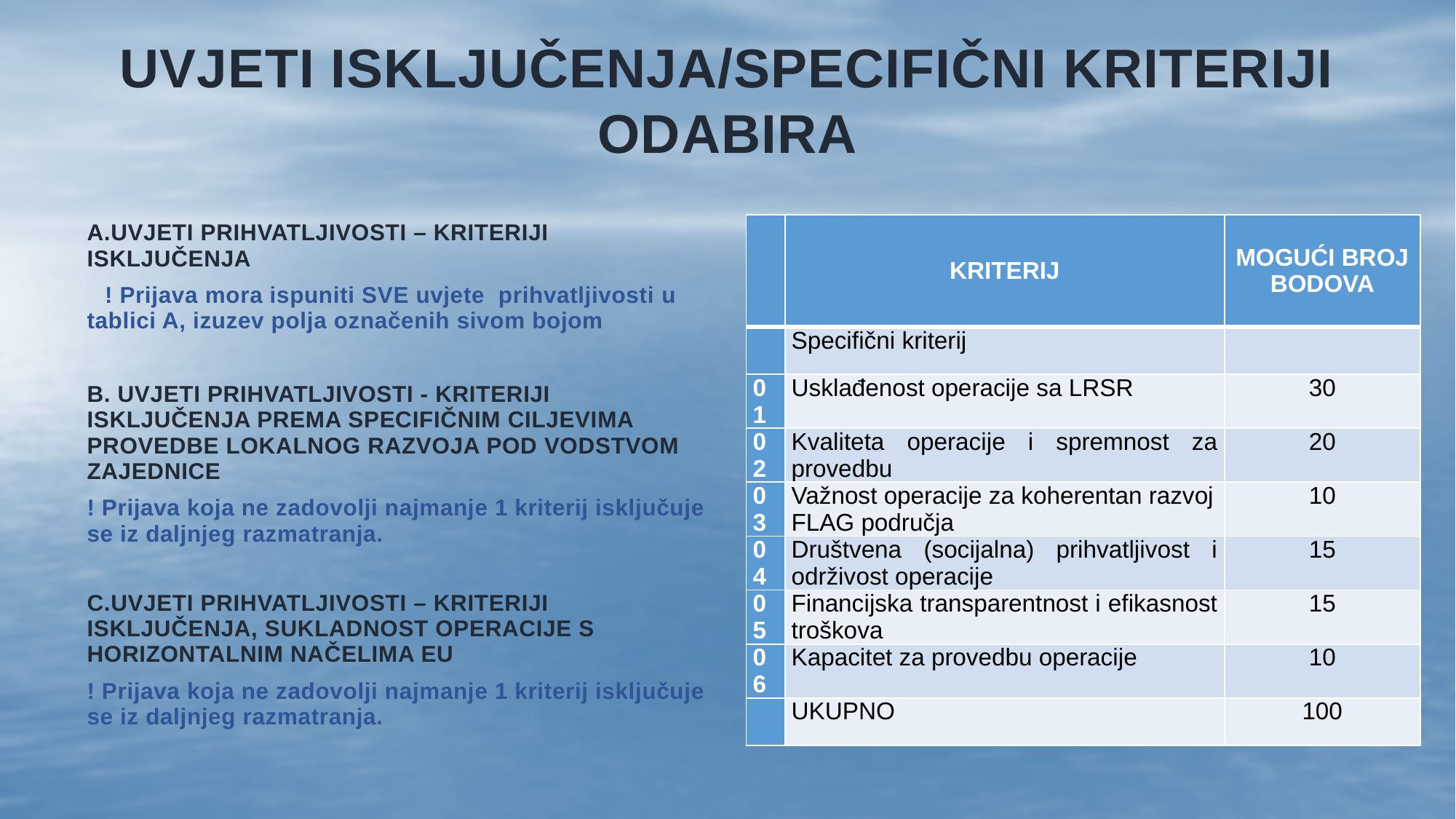

# UVJETI ISKLJUČENJA/SPECIFIČNI KRITERIJI ODABIRA
A.UVJETI PRIHVATLJIVOSTI – KRITERIJI ISKLJUČENJA
   ! Prijava mora ispuniti SVE uvjete  prihvatljivosti u tablici A, izuzev polja označenih sivom bojom

B. UVJETI PRIHVATLJIVOSTI - KRITERIJI ISKLJUČENJA PREMA SPECIFIČNIM CILJEVIMA PROVEDBE LOKALNOG RAZVOJA POD VODSTVOM ZAJEDNICE
! Prijava koja ne zadovolji najmanje 1 kriterij isključuje se iz daljnjeg razmatranja.

C.UVJETI PRIHVATLJIVOSTI – KRITERIJI ISKLJUČENJA, SUKLADNOST OPERACIJE S HORIZONTALNIM NAČELIMA EU
! Prijava koja ne zadovolji najmanje 1 kriterij isključuje se iz daljnjeg razmatranja.

|  | KRITERIJ | MOGUĆI BROJ BODOVA |
| --- | --- | --- |
|  | Specifični kriterij |  |
| 01 | Usklađenost operacije sa LRSR | 30 |
| 02 | Kvaliteta operacije i spremnost za provedbu | 20 |
| 03 | Važnost operacije za koherentan razvoj FLAG područja | 10 |
| 04 | Društvena (socijalna) prihvatljivost i održivost operacije | 15 |
| 05 | Financijska transparentnost i efikasnost troškova | 15 |
| 06 | Kapacitet za provedbu operacije | 10 |
|  | UKUPNO | 100 |